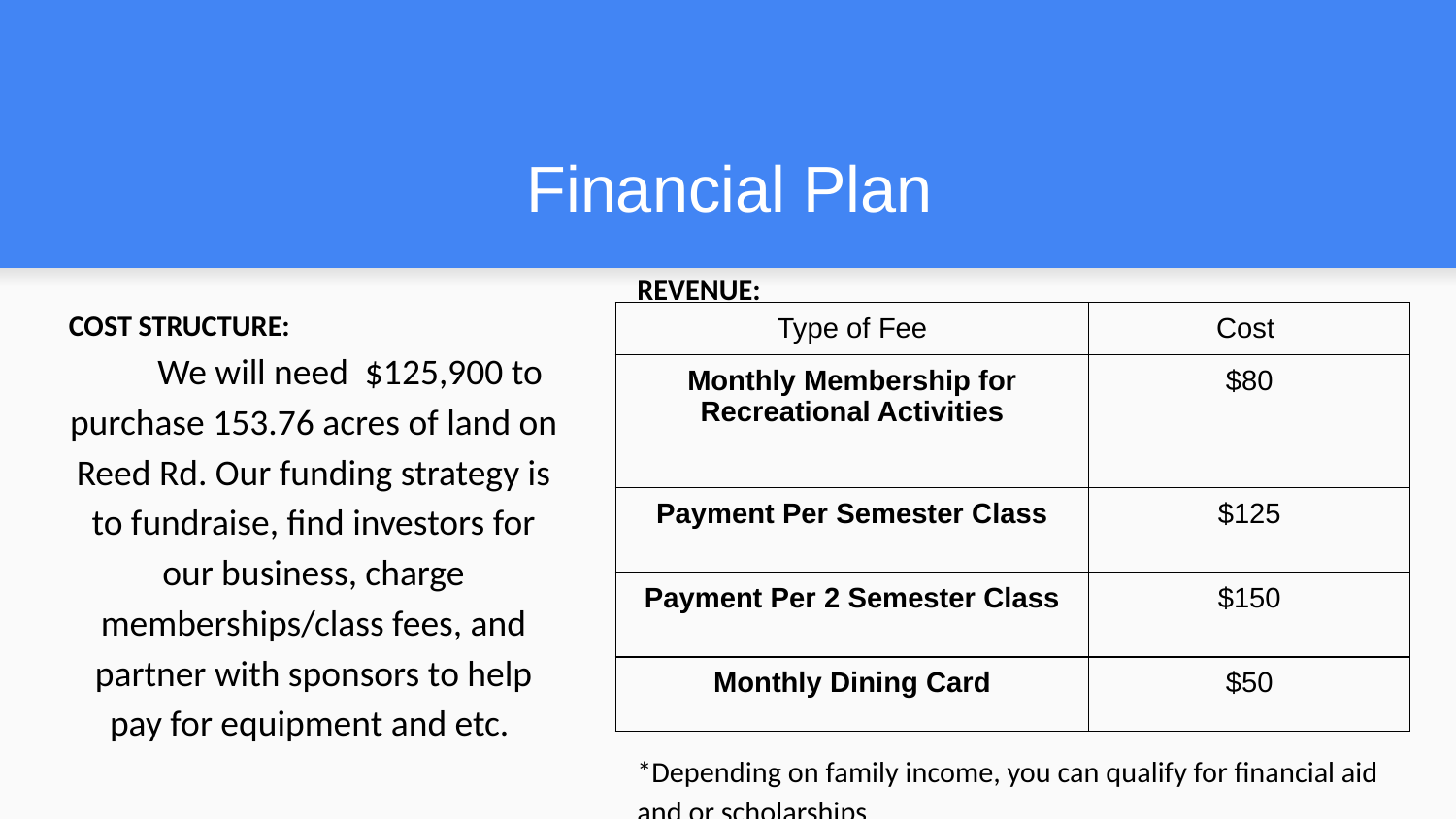

# Financial Plan

REVENUE:
COST STRUCTURE:
We will need  $125,900 to purchase 153.76 acres of land on Reed Rd. Our funding strategy is to fundraise, find investors for our business, charge memberships/class fees, and partner with sponsors to help pay for equipment and etc.

| Type of Fee | Cost |
| --- | --- |
| Monthly Membership for Recreational Activities | $80 |
| Payment Per Semester Class | $125 |
| Payment Per 2 Semester Class | $150 |
| Monthly Dining Card | $50 |
*Depending on family income, you can qualify for financial aid and or scholarships